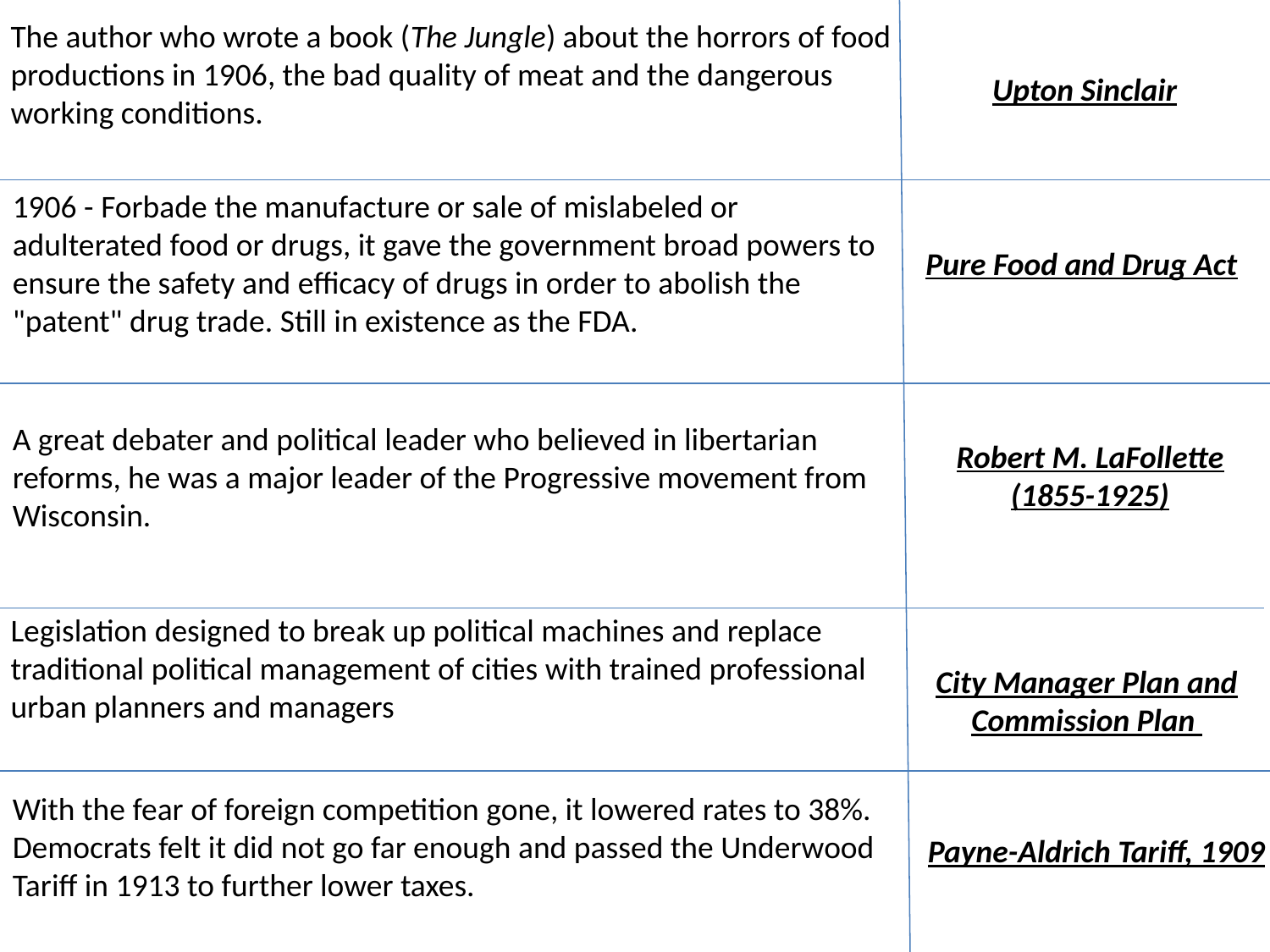

The author who wrote a book (The Jungle) about the horrors of food productions in 1906, the bad quality of meat and the dangerous working conditions.
Upton Sinclair
1906 - Forbade the manufacture or sale of mislabeled or adulterated food or drugs, it gave the government broad powers to ensure the safety and efficacy of drugs in order to abolish the "patent" drug trade. Still in existence as the FDA.
Pure Food and Drug Act
A great debater and political leader who believed in libertarian reforms, he was a major leader of the Progressive movement from Wisconsin.
Robert M. LaFollette (1855-1925)
Legislation designed to break up political machines and replace traditional political management of cities with trained professional urban planners and managers
City Manager Plan and Commission Plan
With the fear of foreign competition gone, it lowered rates to 38%. Democrats felt it did not go far enough and passed the Underwood Tariff in 1913 to further lower taxes.
Payne-Aldrich Tariff, 1909